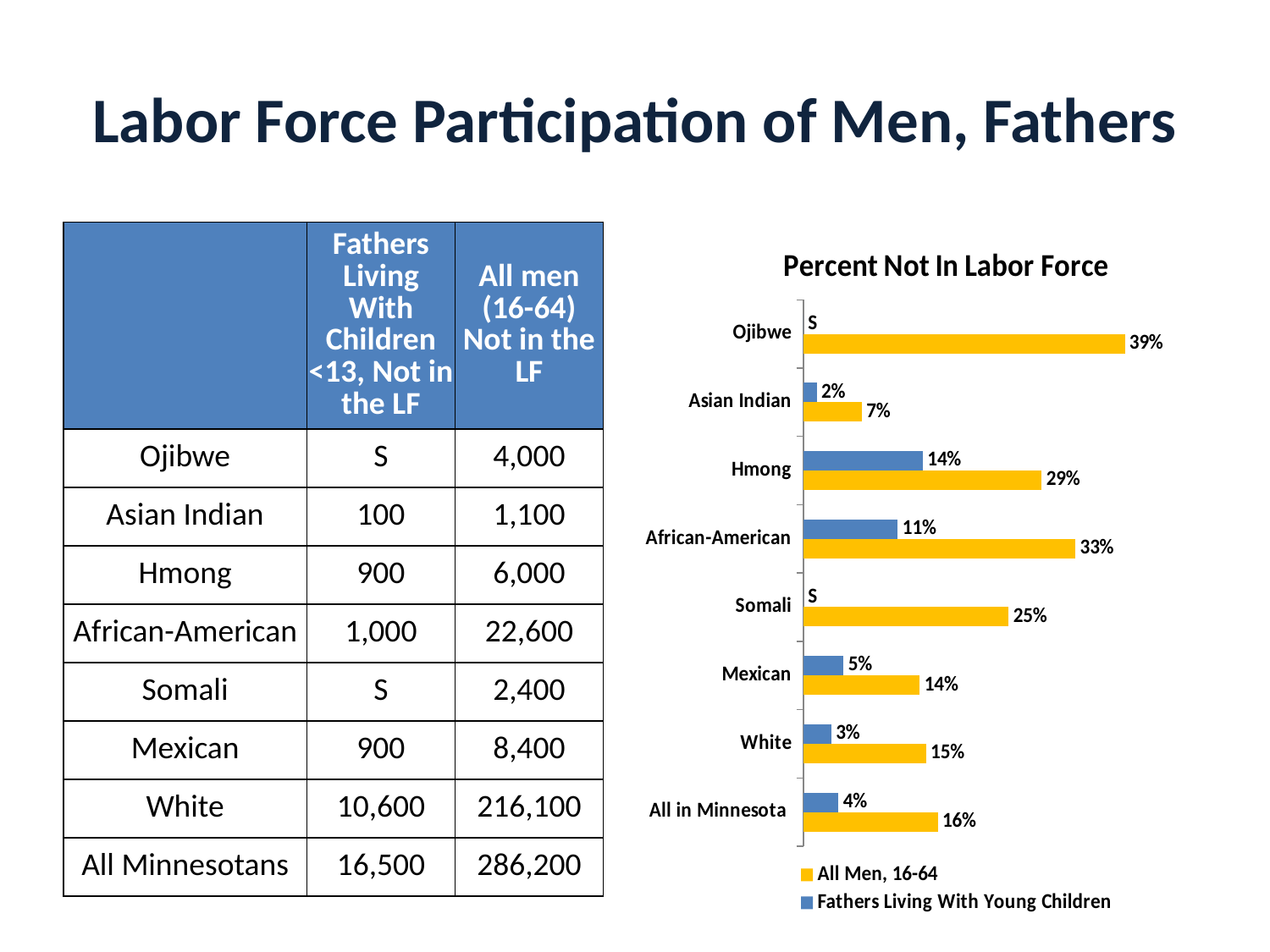

# Labor Force Participation of Men, Fathers
|  | Fathers Living With Children <13, Not in the LF | All men (16-64) Not in the LF |
| --- | --- | --- |
| Ojibwe | S | 4,000 |
| Asian Indian | 100 | 1,100 |
| Hmong | 900 | 6,000 |
| African-American | 1,000 | 22,600 |
| Somali | S | 2,400 |
| Mexican | 900 | 8,400 |
| White | 10,600 | 216,100 |
| All Minnesotans | 16,500 | 286,200 |

### Chart: Percent Not In Labor Force

| Category | Fathers Living With Young Children | All Men, 16-64 |
|---|---|---|
| Ojibwe | 0.0 | 0.387197198171028 |
| Asian Indian | 0.0162358133669609 | 0.0703650185336433 |
| Hmong | 0.143846153846154 | 0.28709046687968 |
| African-American | 0.113683520803757 | 0.327700839067445 |
| Somali | 0.0 | 0.247323886226934 |
| Mexican | 0.0484365419987738 | 0.140175805776475 |
| White | 0.0336163582013611 | 0.147660847682644 |
| All in Minnesota  | 0.0422790623603327 | 0.161887566420387 |